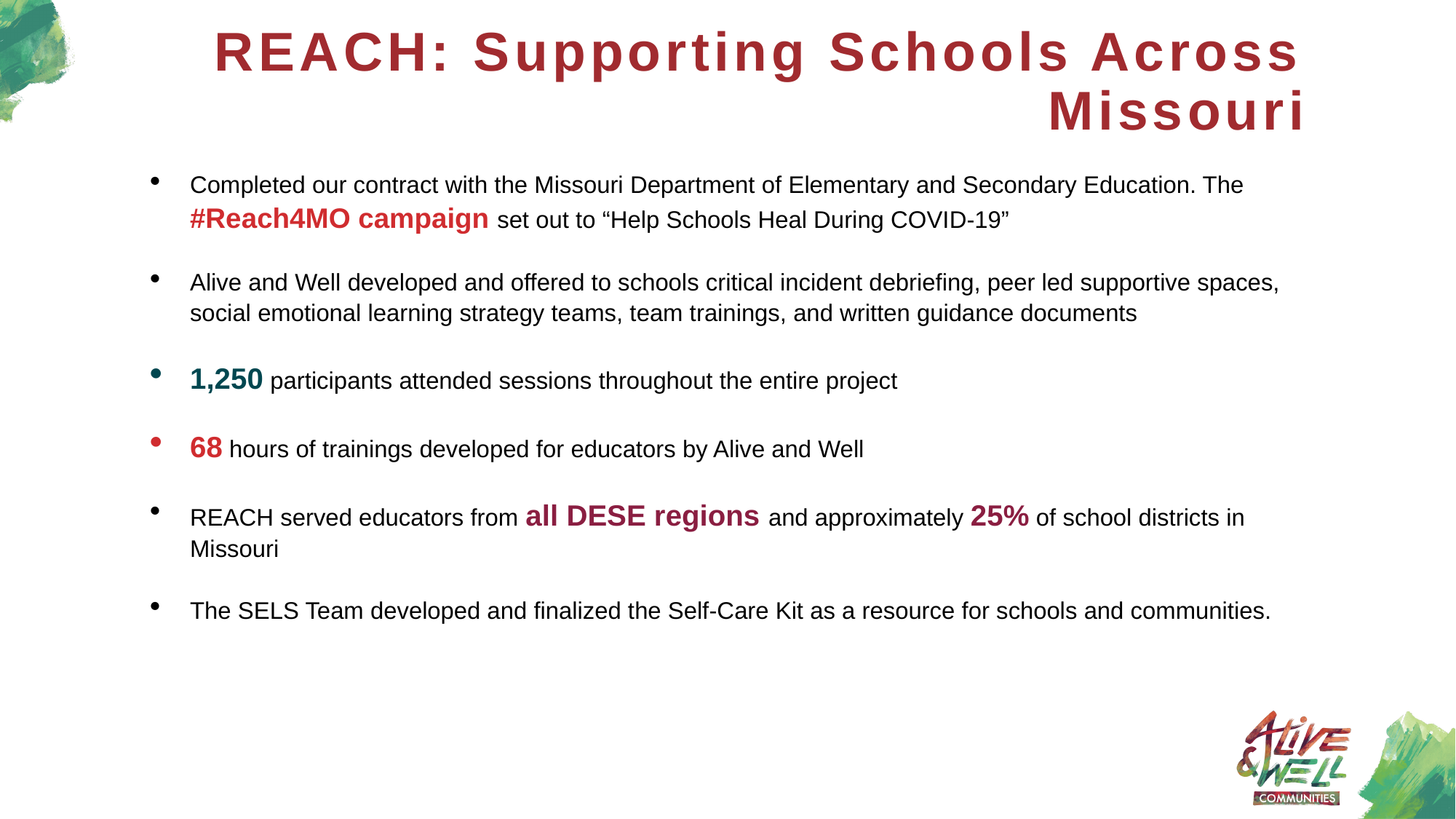

# REACH: Supporting Schools Across Missouri
Completed our contract with the Missouri Department of Elementary and Secondary Education. The #Reach4MO campaign set out to “Help Schools Heal During COVID-19”

Alive and Well developed and offered to schools critical incident debriefing, peer led supportive spaces, social emotional learning strategy teams, team trainings, and written guidance documents

1,250 participants attended sessions throughout the entire project

68 hours of trainings developed for educators by Alive and Well

REACH served educators from all DESE regions and approximately 25% of school districts in Missouri

The SELS Team developed and finalized the Self-Care Kit as a resource for schools and communities.